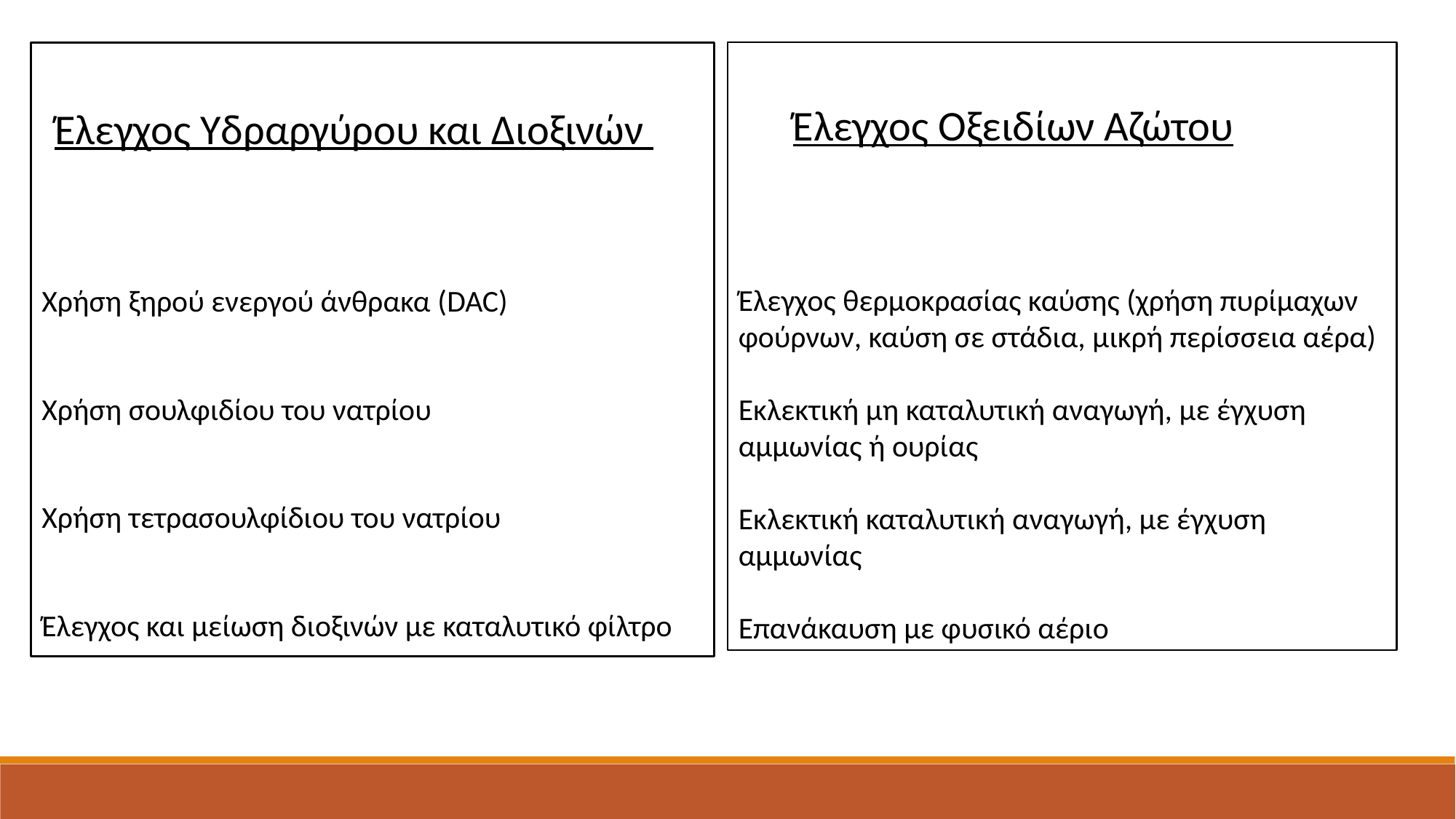

Έλεγχος Υδραργύρου και Διοξινών

Χρήση ξηρού ενεργού άνθρακα (DAC)

Χρήση σουλφιδίου του νατρίου

Χρήση τετρασουλφίδιου του νατρίου

Έλεγχος και μείωση διοξινών με καταλυτικό φίλτρο

Έλεγχος Οξειδίων Αζώτου

Έλεγχος θερμοκρασίας καύσης (χρήση πυρίμαχων φούρνων, καύση σε στάδια, μικρή περίσσεια αέρα)

Εκλεκτική μη καταλυτική αναγωγή, με έγχυση αμμωνίας ή ουρίας

Εκλεκτική καταλυτική αναγωγή, με έγχυση αμμωνίας

Επανάκαυση με φυσικό αέριο